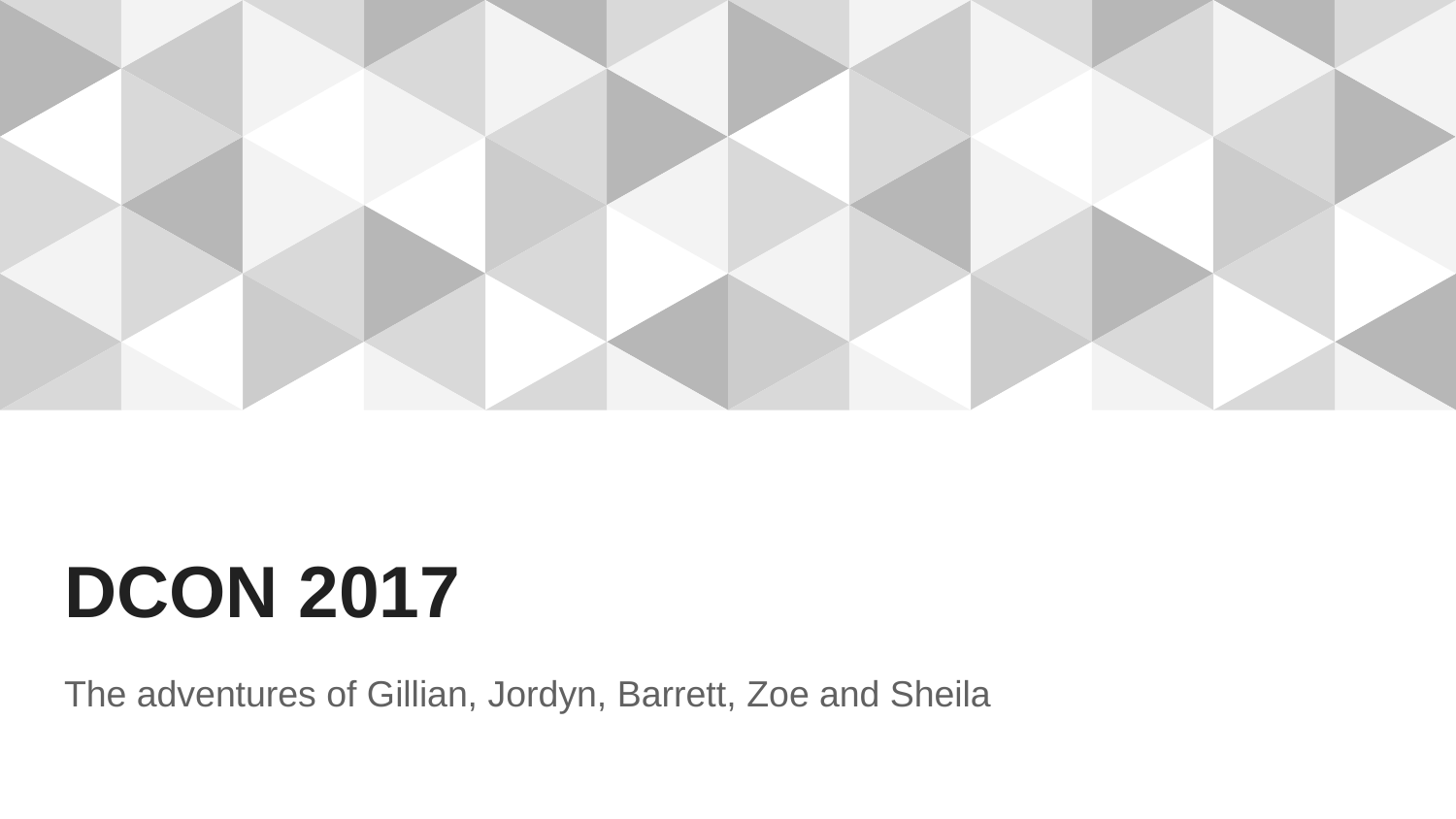

# DCON 2017
The adventures of Gillian, Jordyn, Barrett, Zoe and Sheila